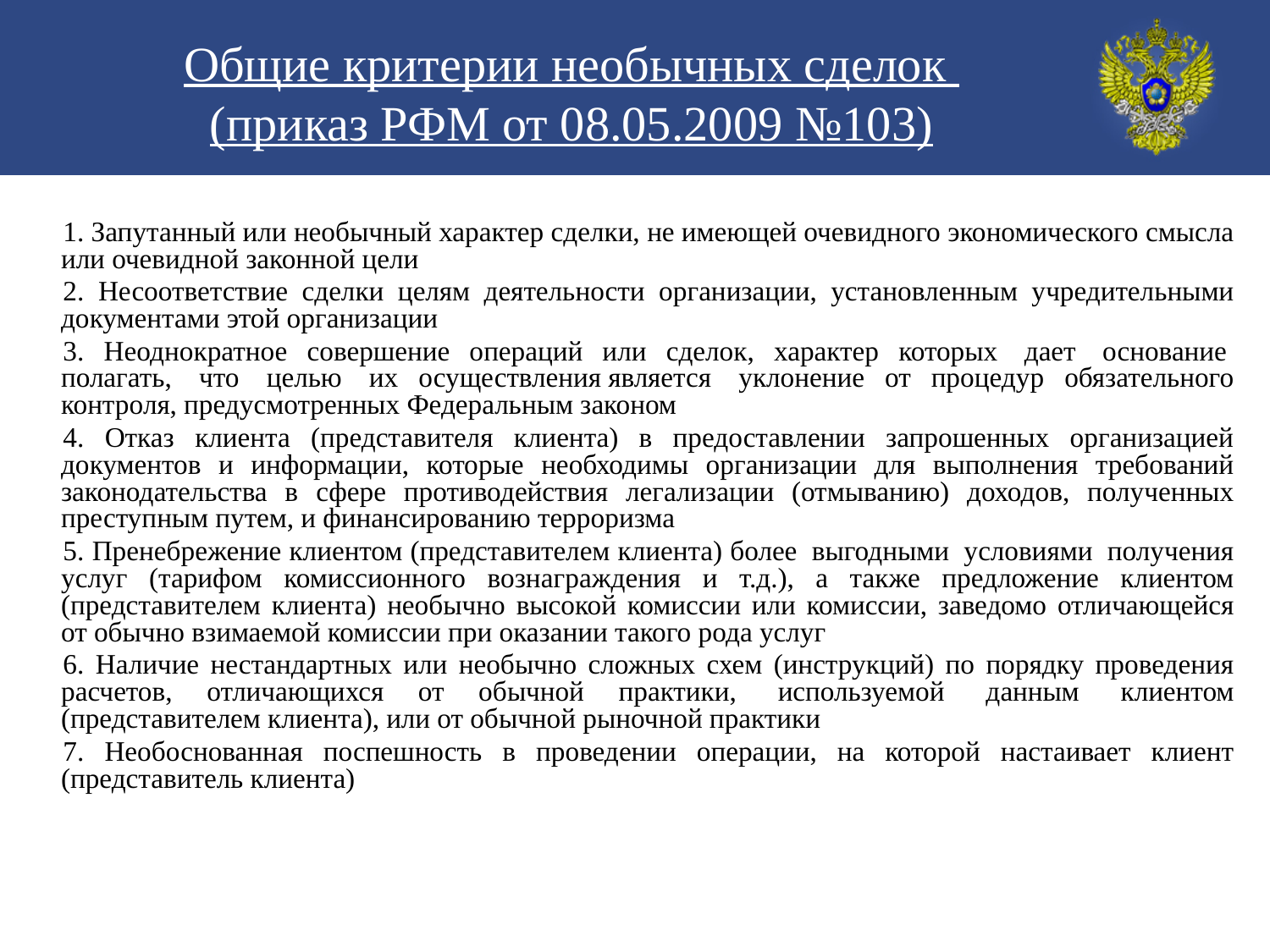

Общие критерии необычных сделок
(приказ РФМ от 08.05.2009 №103)
1. Запутанный или необычный характер сделки, не имеющей очевидного экономического смысла или очевидной законной цели
 Несоответствие сделки целям деятельности организации, установленным учредительными документами этой организации
 Неоднократное совершение операций или сделок, характер которых  дает  основание  полагать,  что  целью  их осуществления является  уклонение от процедур обязательного контроля, предусмотренных Федеральным законом
 Отказ клиента (представителя клиента) в предоставлении запрошенных организацией документов и информации, которые необходимы организации для выполнения требований законодательства в сфере противодействия легализации (отмыванию) доходов, полученных преступным путем, и финансированию терроризма
 Пренебрежение клиентом (представителем клиента) более  выгодными  условиями  получения услуг (тарифом комиссионного вознаграждения и т.д.), а также предложение клиентом (представителем клиента) необычно высокой комиссии или комиссии, заведомо отличающейся от обычно взимаемой комиссии при оказании такого рода услуг
 Наличие нестандартных или необычно сложных схем (инструкций) по порядку проведения расчетов, отличающихся от обычной практики,  используемой  данным  клиентом (представителем клиента), или от обычной рыночной практики
 Необоснованная поспешность в проведении операции, на которой настаивает клиент (представитель клиента)